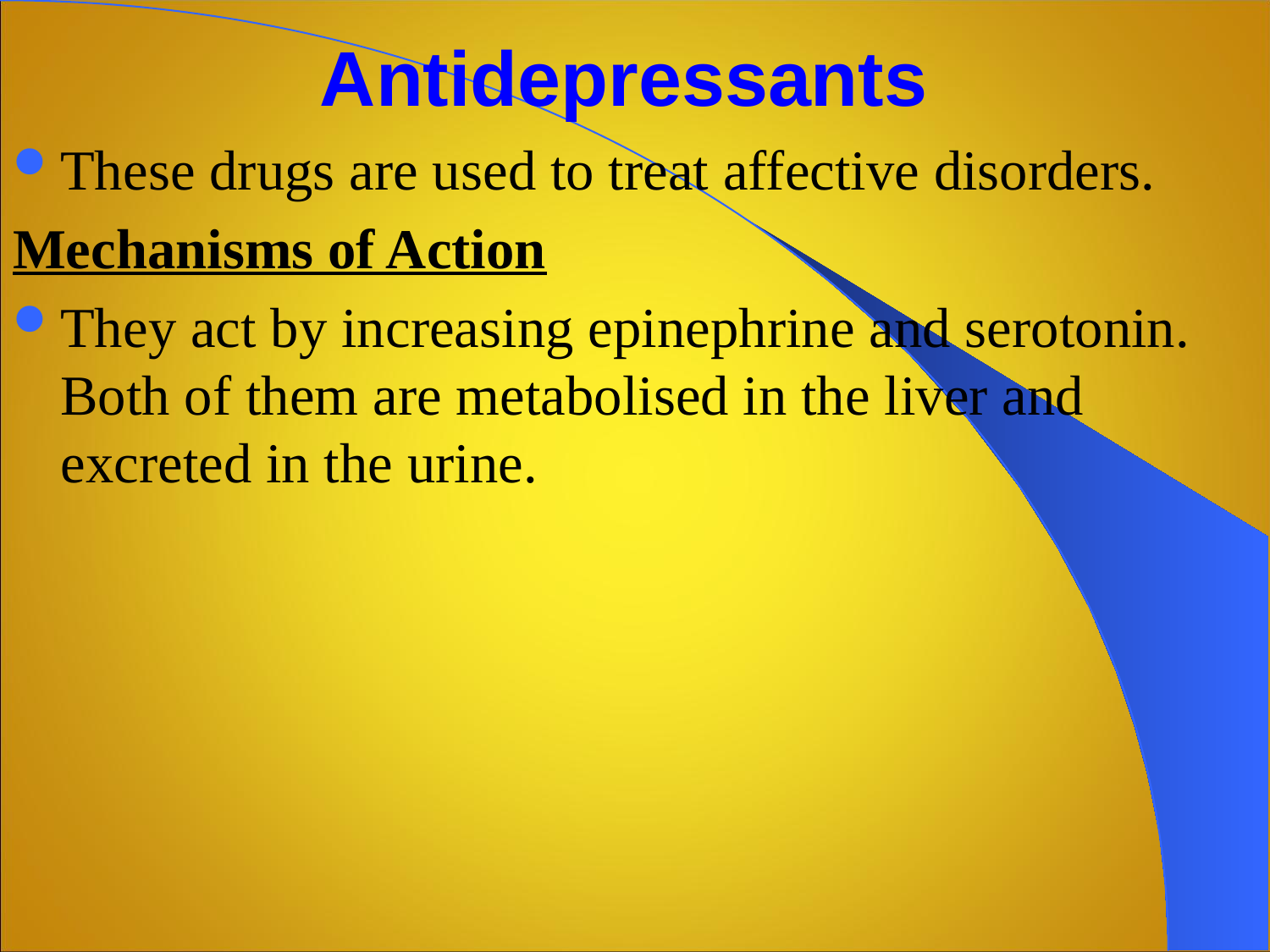

# Antidepressants
These drugs are used to treat affective disorders.
Mechanisms of Action
They act by increasing epinephrine and serotonin. Both of them are metabolised in the liver and excreted in the urine.